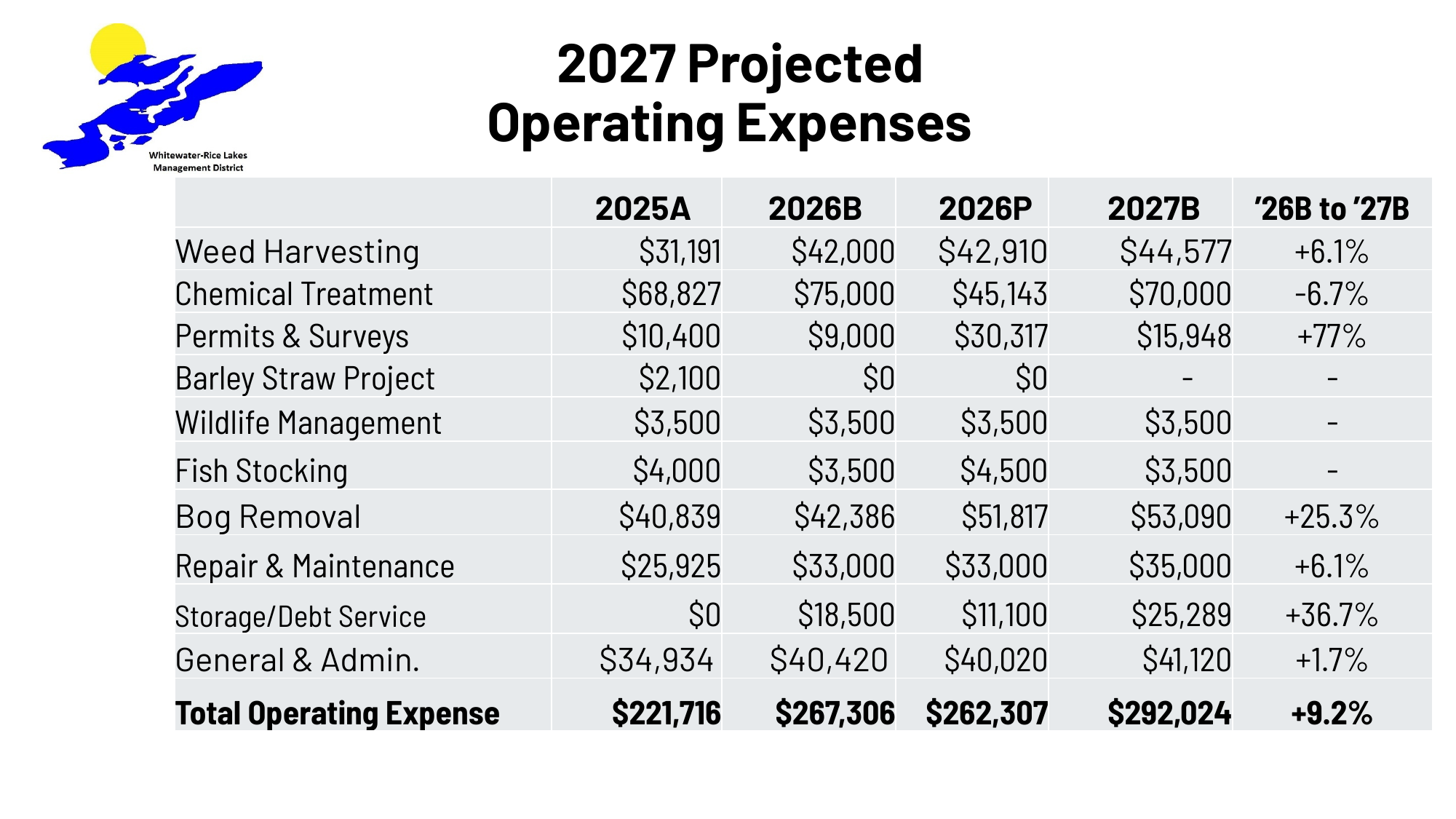

# 2027 Projected Operating Expenses
|  | 2025A | 2026B | 2026P | 2027B | ’26B to ’27B |
| --- | --- | --- | --- | --- | --- |
| Weed Harvesting | $31,191 | $42,000 | $42,910 | $44,577 | +6.1% |
| Chemical Treatment | $68,827 | $75,000 | $45,143 | $70,000 | -6.7% |
| Permits & Surveys | $10,400 | $9,000 | $30,317 | $15,948 | +77% |
| Barley Straw Project | $2,100 | $0 | $0 | - | - |
| Wildlife Management | $3,500 | $3,500 | $3,500 | $3,500 | - |
| Fish Stocking | $4,000 | $3,500 | $4,500 | $3,500 | - |
| Bog Removal | $40,839 | $42,386 | $51,817 | $53,090 | +25.3% |
| Repair & Maintenance | $25,925 | $33,000 | $33,000 | $35,000 | +6.1% |
| Storage/Debt Service | $0 | $18,500 | $11,100 | $25,289 | +36.7% |
| General & Admin. | $34,934 | $40,420 | $40,020 | $41,120 | +1.7% |
| Total Operating Expense | $221,716 | $267,306 | $262,307 | $292,024 | +9.2% |